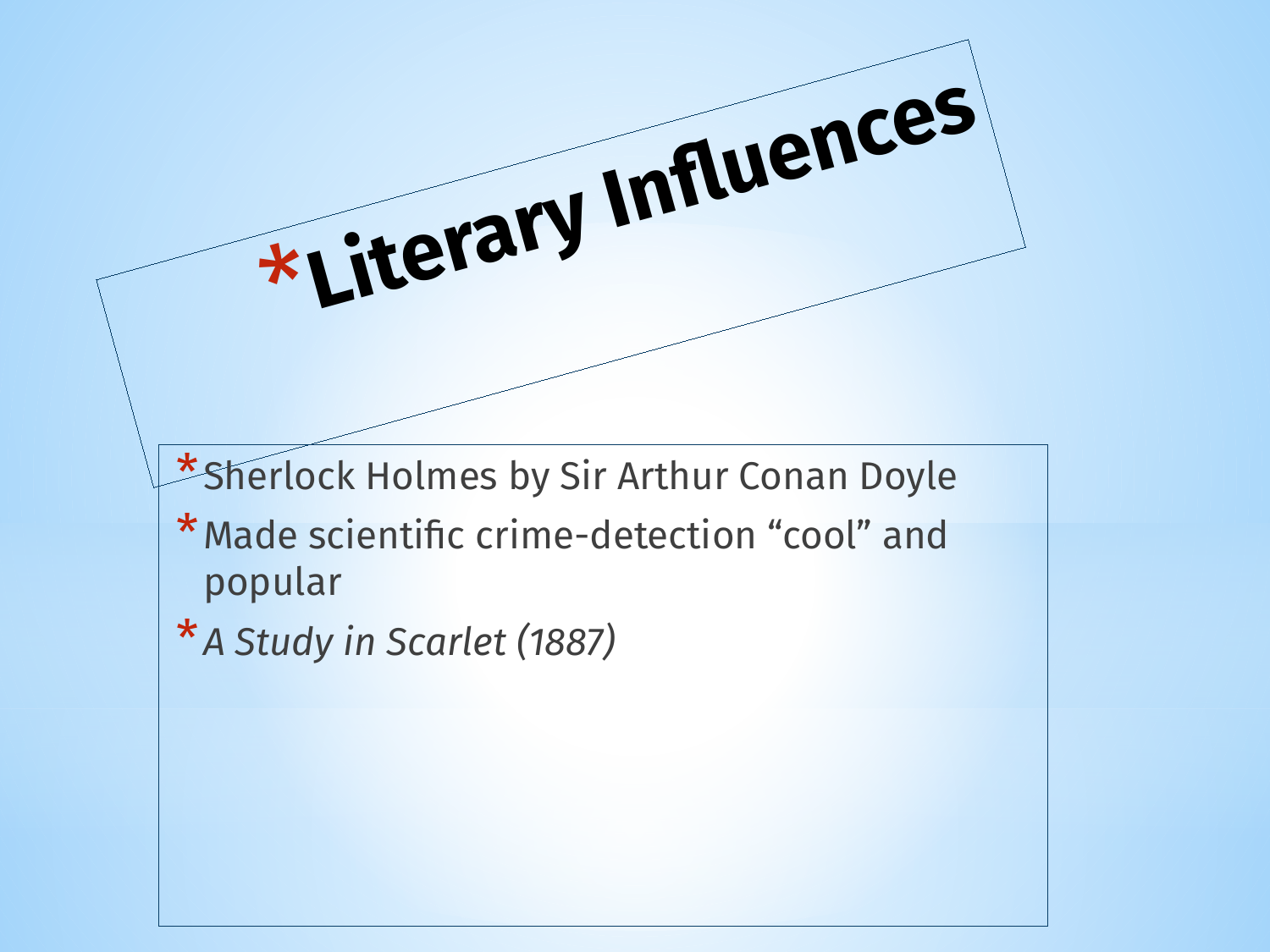

# Literary Influences
Sherlock Holmes by Sir Arthur Conan Doyle
Made scientific crime-detection “cool” and popular
A Study in Scarlet (1887)